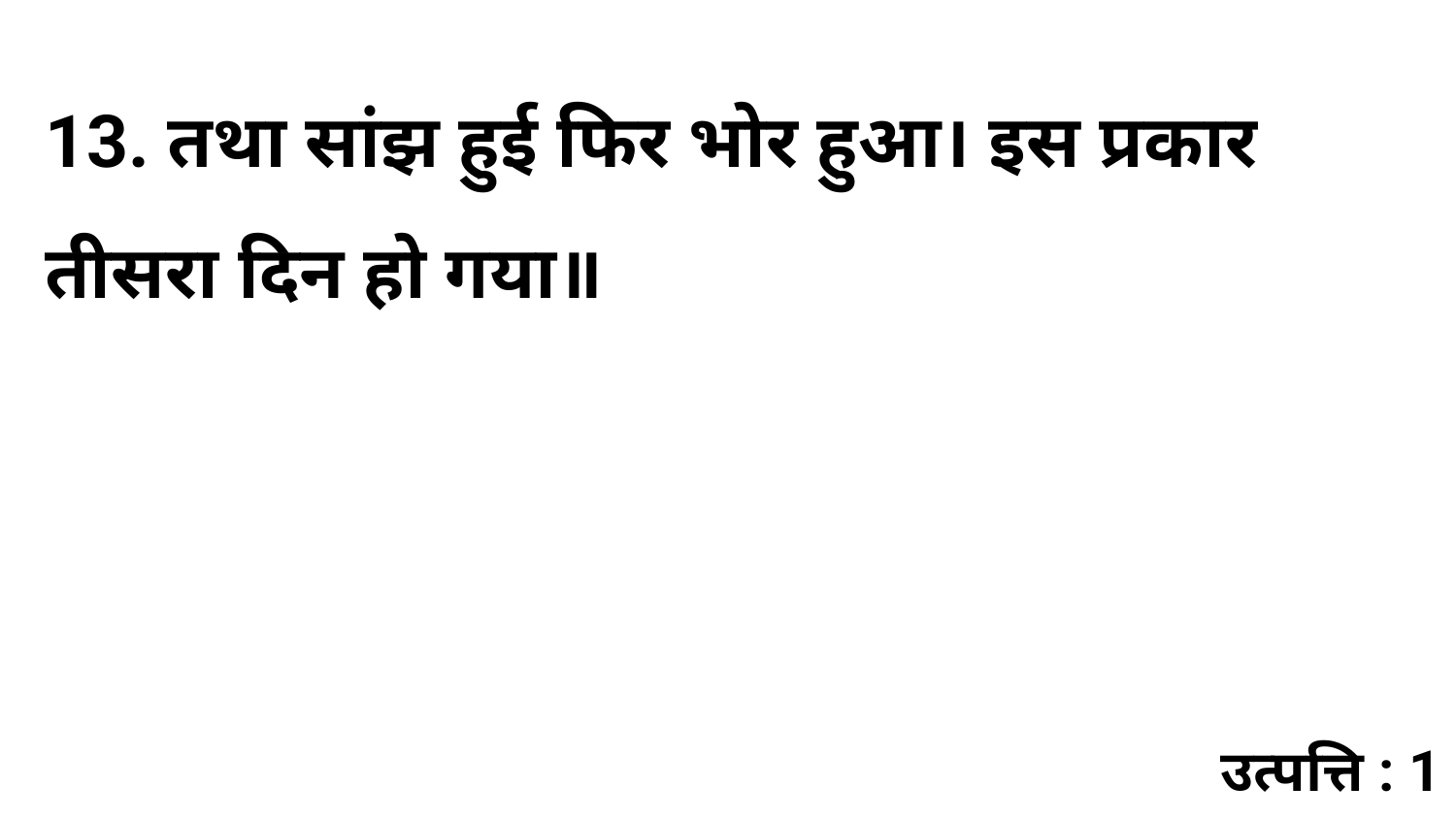

13. तथा सांझ हुई फिर भोर हुआ। इस प्रकार तीसरा दिन हो गया॥
उत्पत्ति : 1